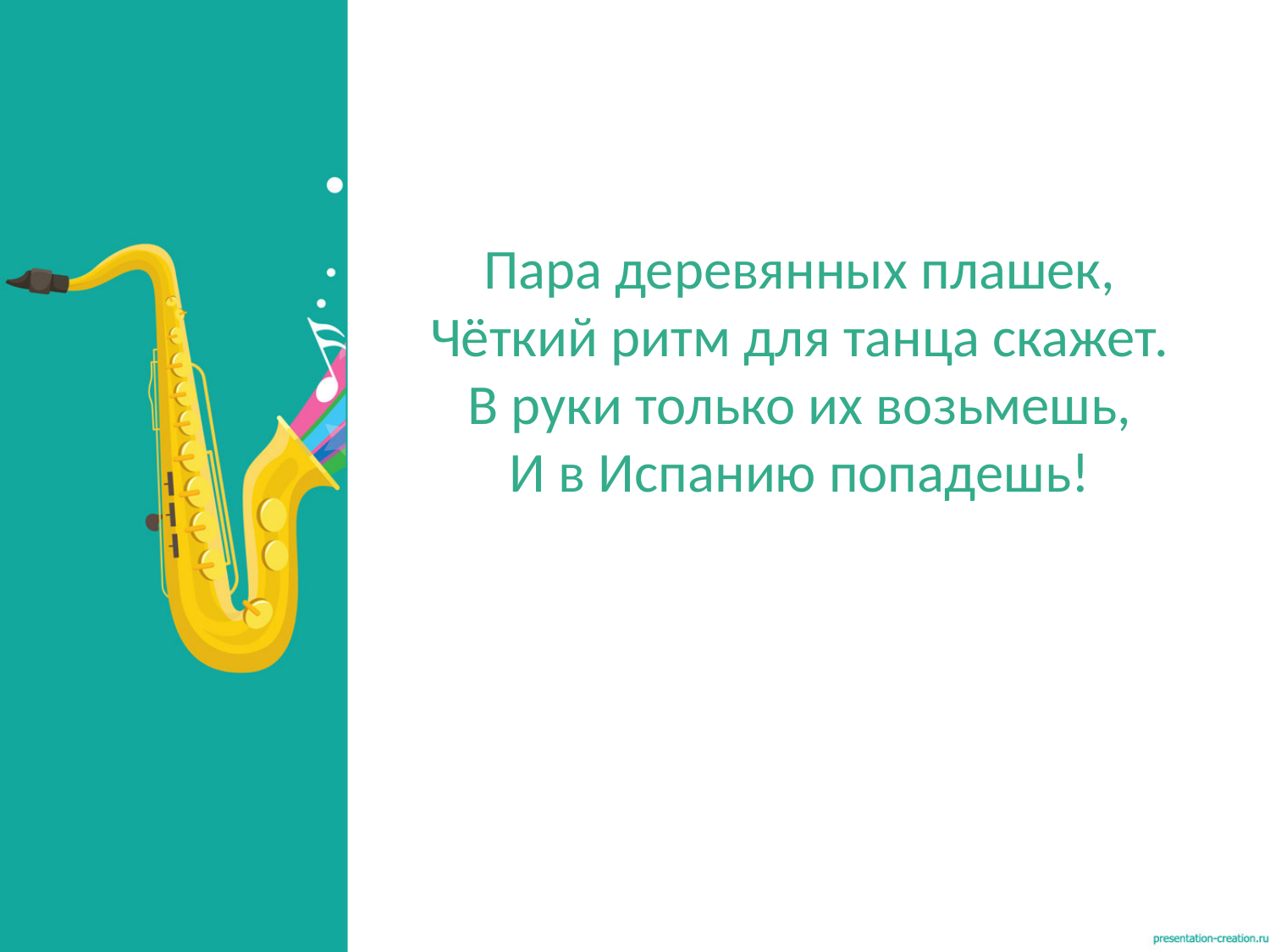

Пара деревянных плашек,
Чёткий ритм для танца скажет.
В руки только их возьмешь,
И в Испанию попадешь!